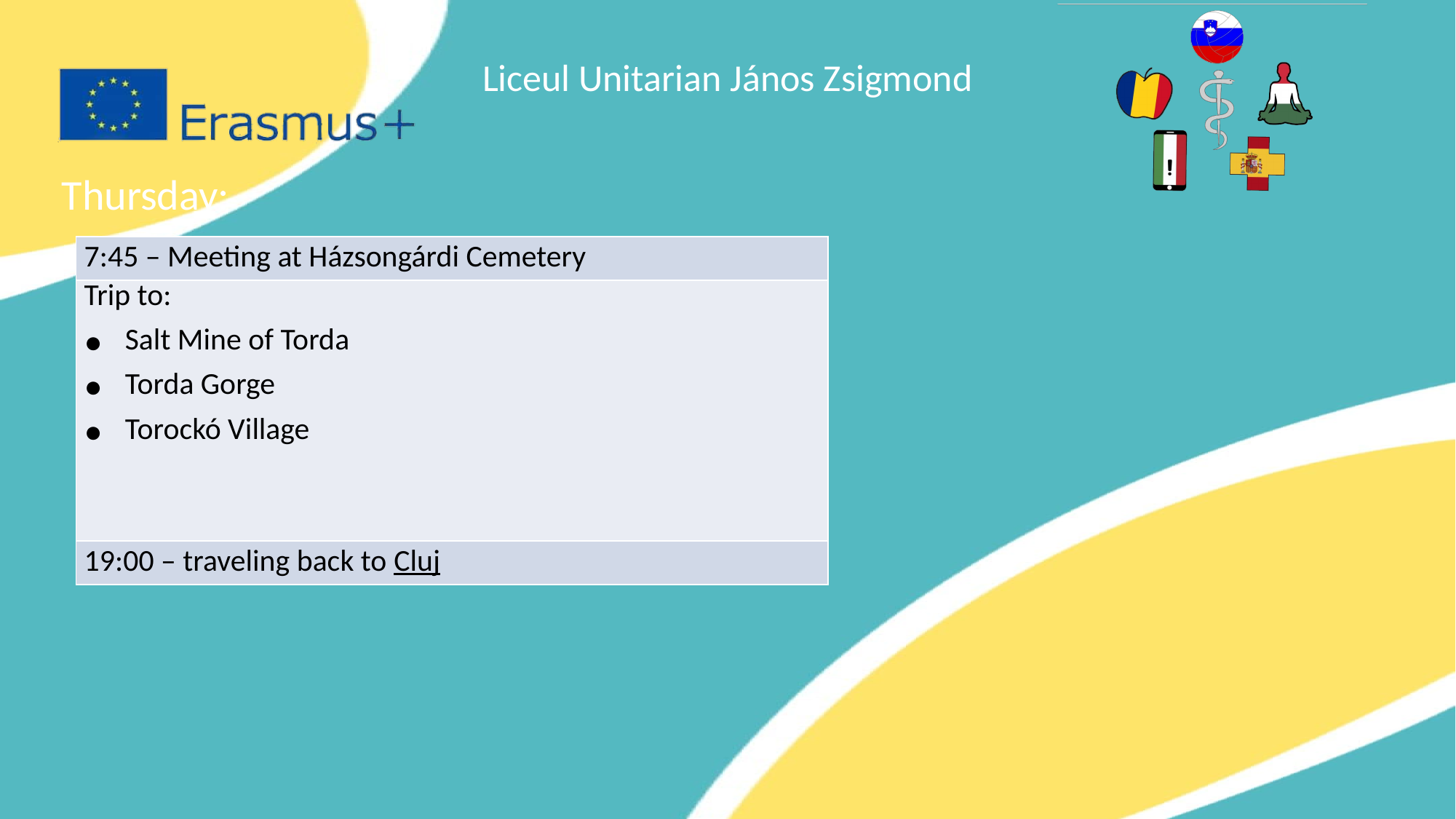

Thursday:
#
| 7:45 – Meeting at Házsongárdi Cemetery |
| --- |
| Trip to: Salt Mine of Torda Torda Gorge Torockó Village |
| 19:00 – traveling back to Cluj |